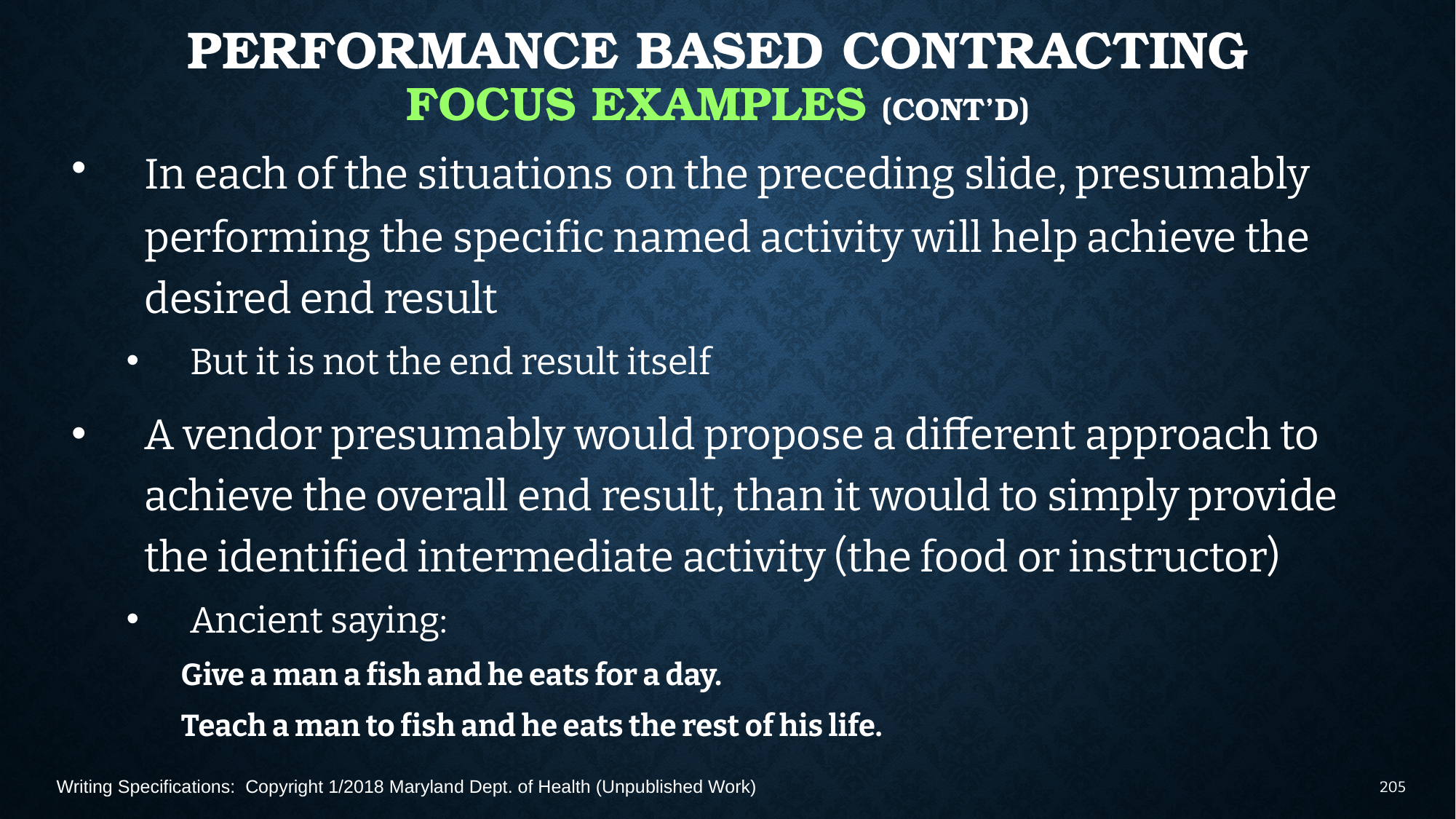

# Performance Based Contracting Focus Examples (Cont’d)
In each of the situations on the preceding slide, presumably performing the specific named activity will help achieve the desired end result
But it is not the end result itself
A vendor presumably would propose a different approach to achieve the overall end result, than it would to simply provide the identified intermediate activity (the food or instructor)
Ancient saying:
Give a man a fish and he eats for a day.
Teach a man to fish and he eats the rest of his life.

Writing Specifications:  Copyright 1/2018 Maryland Dept. of Health (Unpublished Work)
205